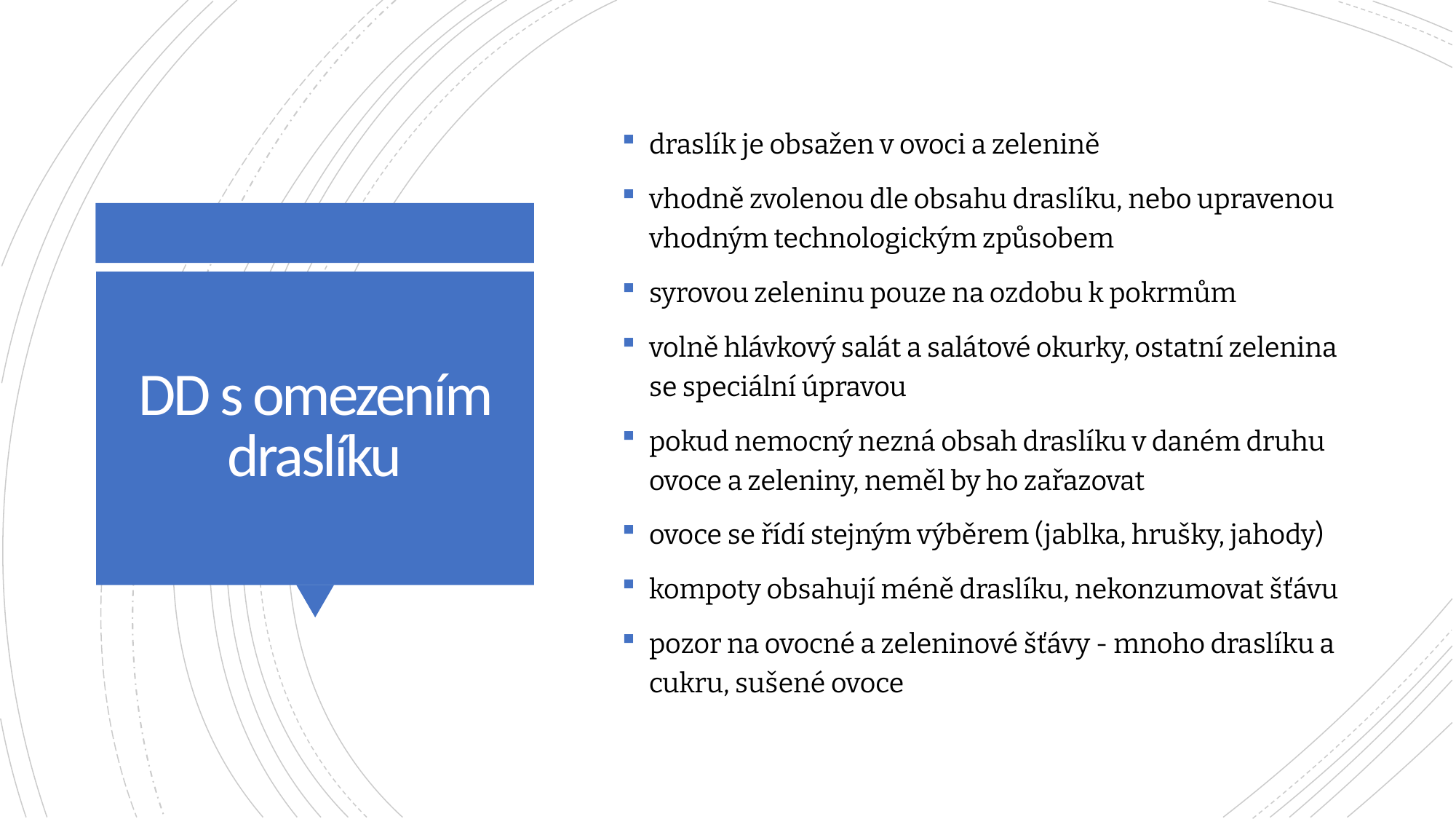

draslík je obsažen v ovoci a zelenině
vhodně zvolenou dle obsahu draslíku, nebo upravenou vhodným technologickým způsobem
syrovou zeleninu pouze na ozdobu k pokrmům
volně hlávkový salát a salátové okurky, ostatní zelenina se speciální úpravou
pokud nemocný nezná obsah draslíku v daném druhu ovoce a zeleniny, neměl by ho zařazovat
ovoce se řídí stejným výběrem (jablka, hrušky, jahody)
kompoty obsahují méně draslíku, nekonzumovat šťávu
pozor na ovocné a zeleninové šťávy - mnoho draslíku a cukru, sušené ovoce
# DD s omezením draslíku